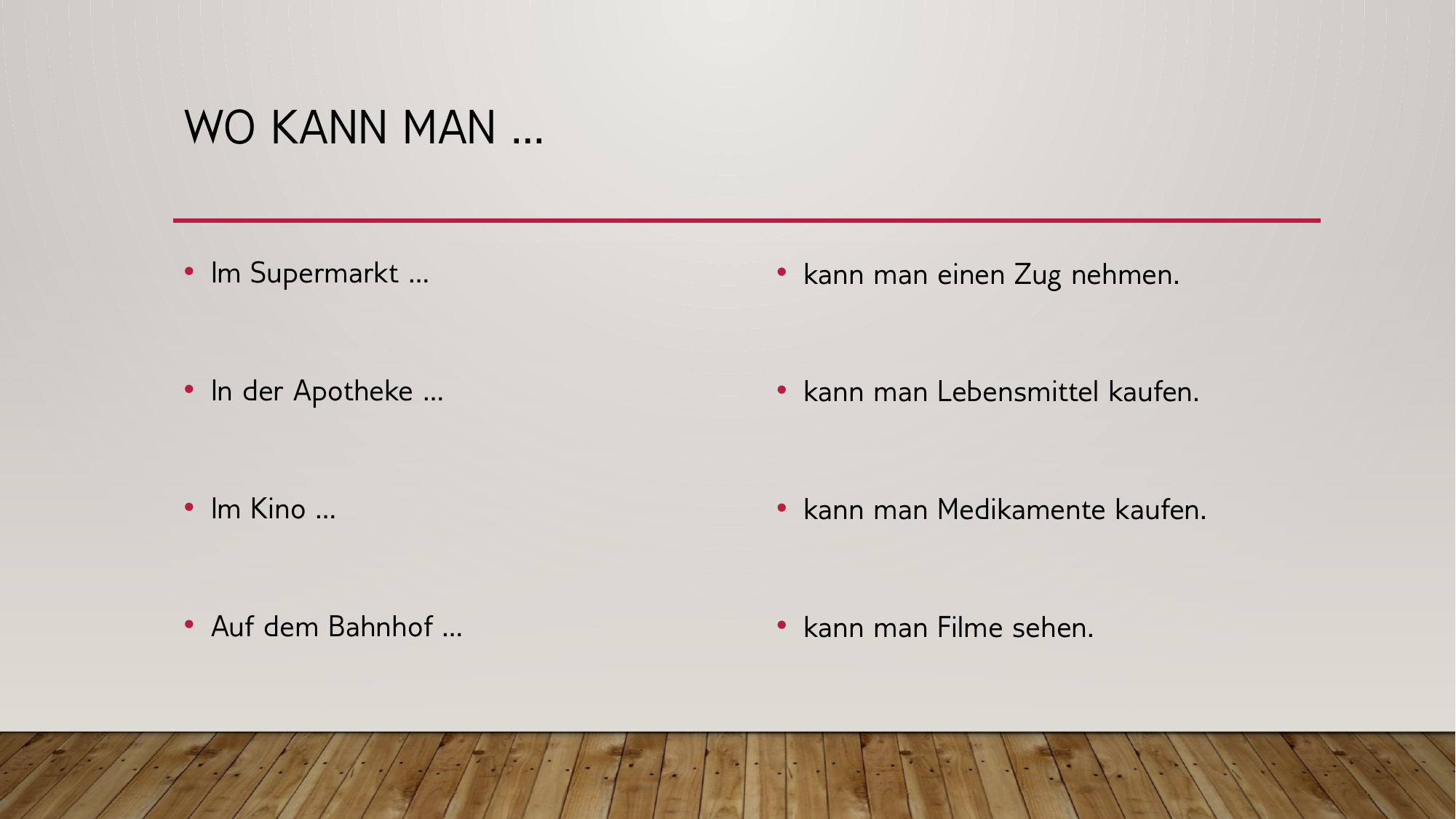

# Wo kann man …
Im Supermarkt …

In der Apotheke …

Im Kino …

Auf dem Bahnhof …
kann man einen Zug nehmen.

kann man Lebensmittel kaufen.

kann man Medikamente kaufen.

kann man Filme sehen.